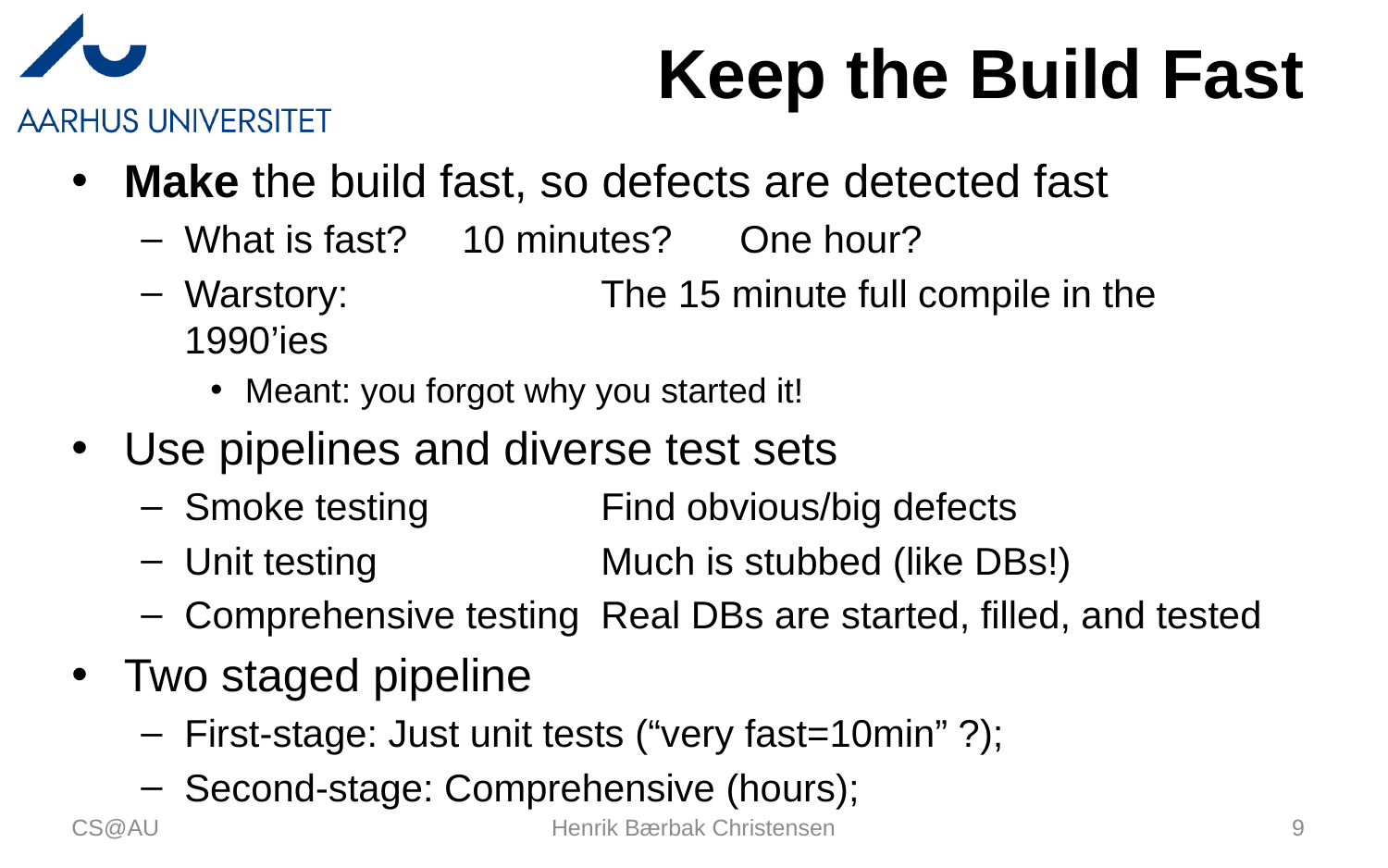

# Keep the Build Fast
Make the build fast, so defects are detected fast
What is fast?	10 minutes?	One hour?
Warstory:		The 15 minute full compile in the 1990’ies
Meant: you forgot why you started it!
Use pipelines and diverse test sets
Smoke testing		Find obvious/big defects
Unit testing		Much is stubbed (like DBs!)
Comprehensive testing	Real DBs are started, filled, and tested
Two staged pipeline
First-stage: Just unit tests (“very fast=10min” ?);
Second-stage: Comprehensive (hours);
CS@AU
Henrik Bærbak Christensen
9